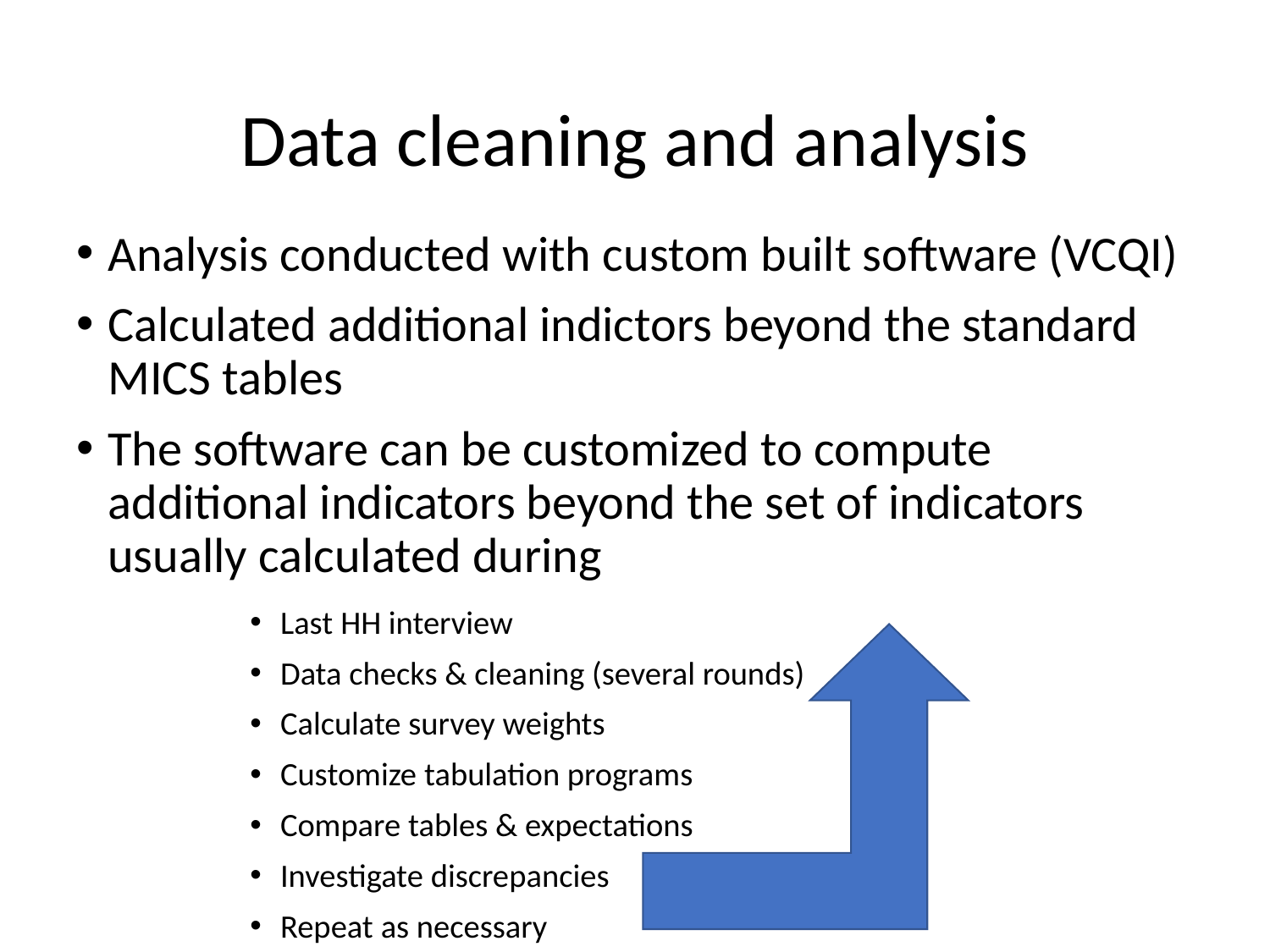

# Data cleaning and analysis
Analysis conducted with custom built software (VCQI)
Calculated additional indictors beyond the standard MICS tables
The software can be customized to compute additional indicators beyond the set of indicators usually calculated during
Last HH interview
Data checks & cleaning (several rounds)
Calculate survey weights
Customize tabulation programs
Compare tables & expectations
Investigate discrepancies
Repeat as necessary